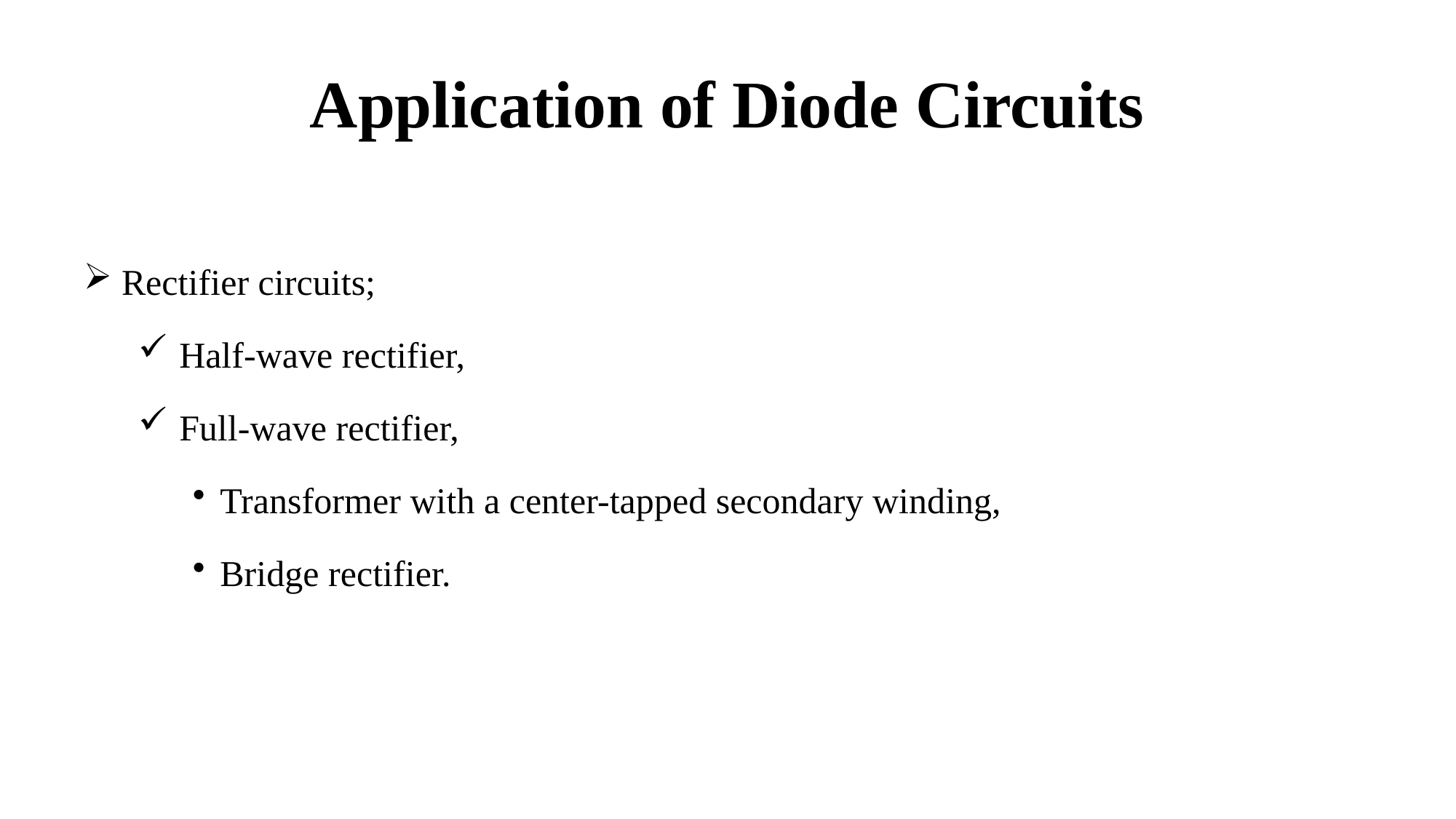

# Application of Diode Circuits
 Rectifier circuits;
Half-wave rectifier,
Full-wave rectifier,
Transformer with a center-tapped secondary winding,
Bridge rectifier.